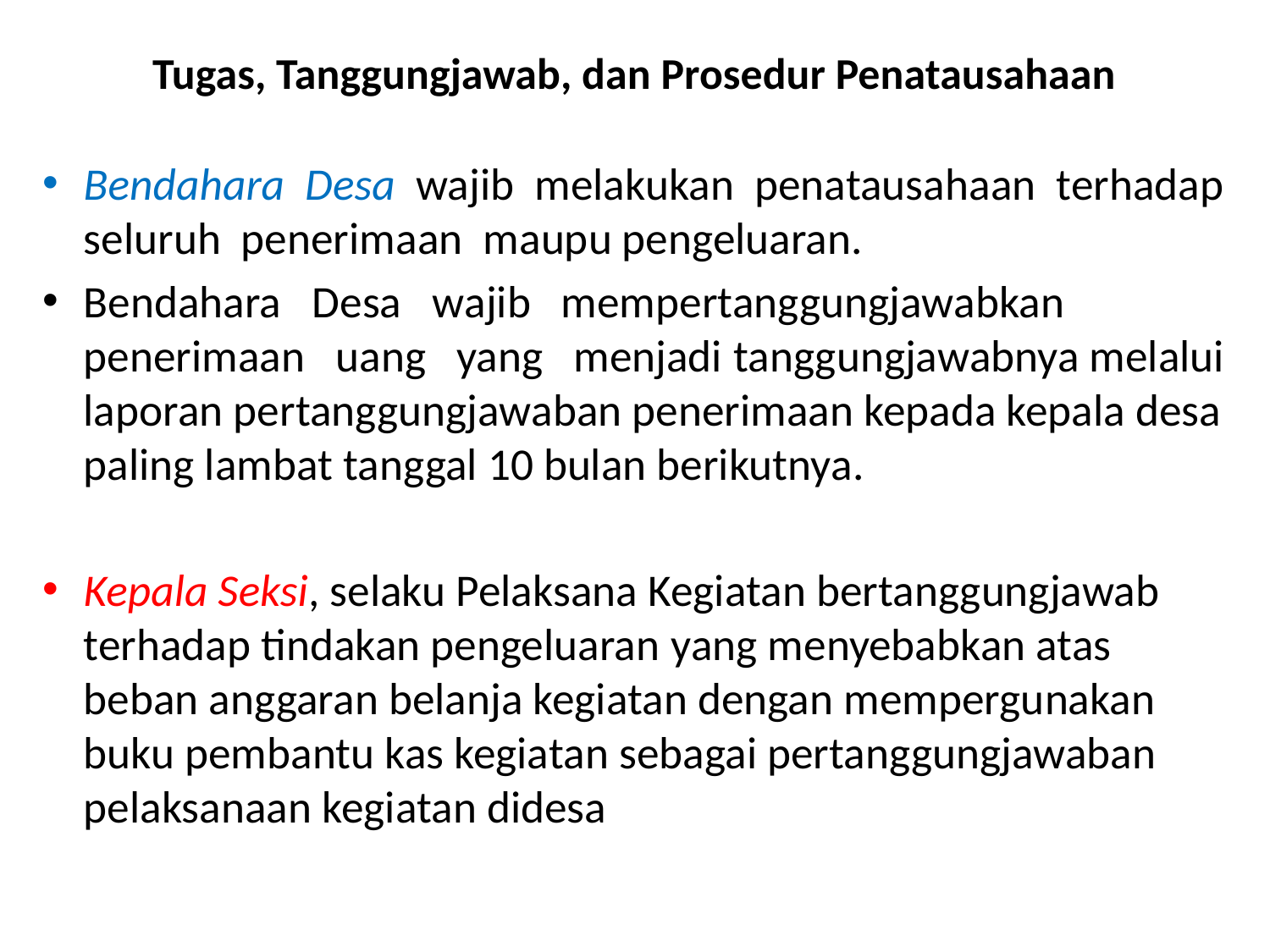

# Tugas, Tanggungjawab, dan Prosedur Penatausahaan
Bendahara  Desa  wajib  melakukan  penatausahaan  terhadap  seluruh  penerimaan  maupu pengeluaran.
Bendahara   Desa   wajib   mempertanggungjawabkan   penerimaan   uang   yang   menjadi tanggungjawabnya melalui laporan pertanggungjawaban penerimaan kepada kepala desa paling lambat tanggal 10 bulan berikutnya.

Kepala Seksi, selaku Pelaksana Kegiatan bertanggungjawab terhadap tindakan pengeluaran yang menyebabkan atas beban anggaran belanja kegiatan dengan mempergunakan buku pembantu kas kegiatan sebagai pertanggungjawaban pelaksanaan kegiatan didesa